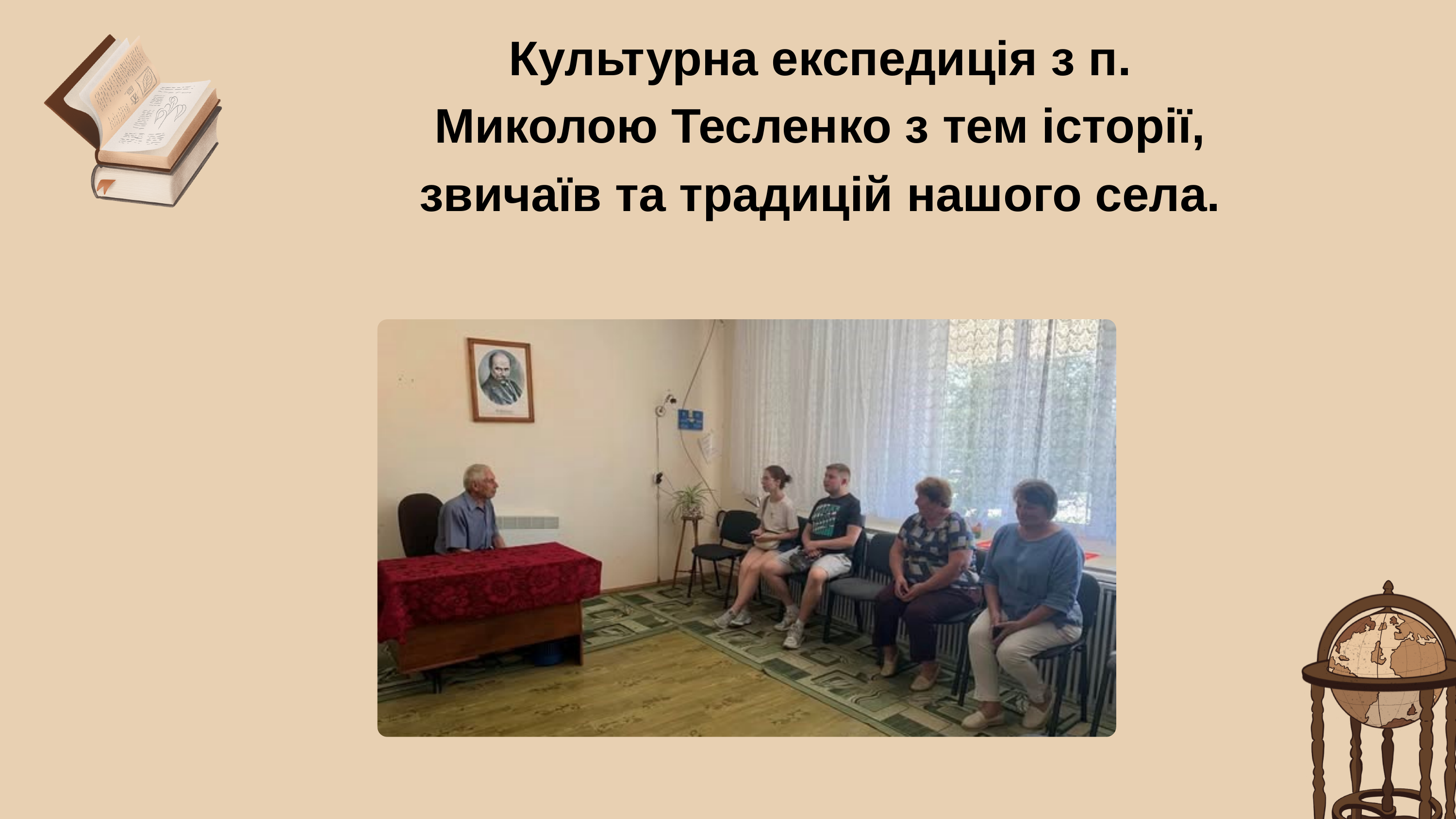

Культурна експедиція з п. Миколою Тесленко з тем історії, звичаїв та традицій нашого села.